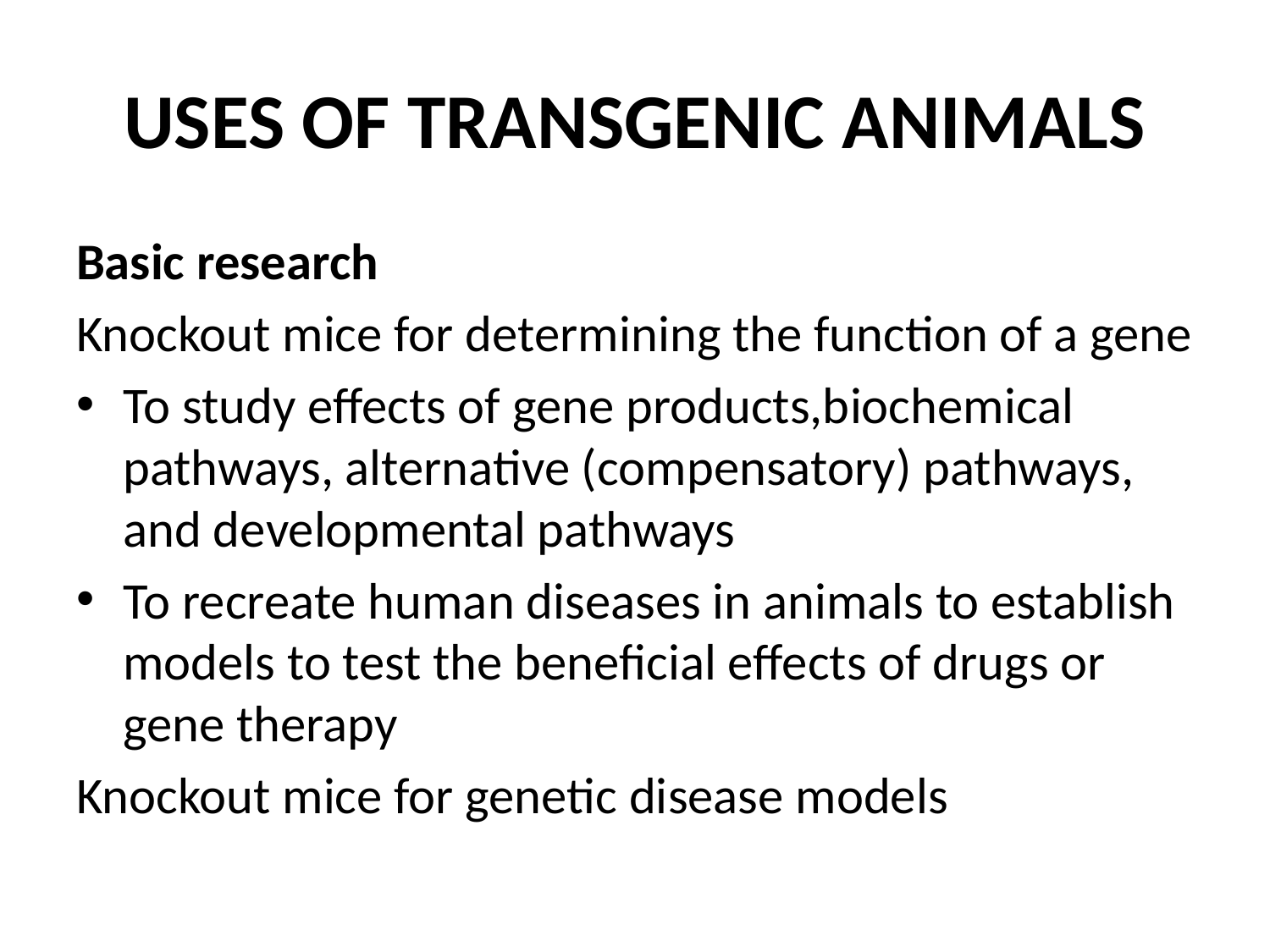

# USES OF TRANSGENIC ANIMALS
Basic research
Knockout mice for determining the function of a gene
To study effects of gene products,biochemical pathways, alternative (compensatory) pathways, and developmental pathways
To recreate human diseases in animals to establish models to test the beneficial effects of drugs or gene therapy
Knockout mice for genetic disease models